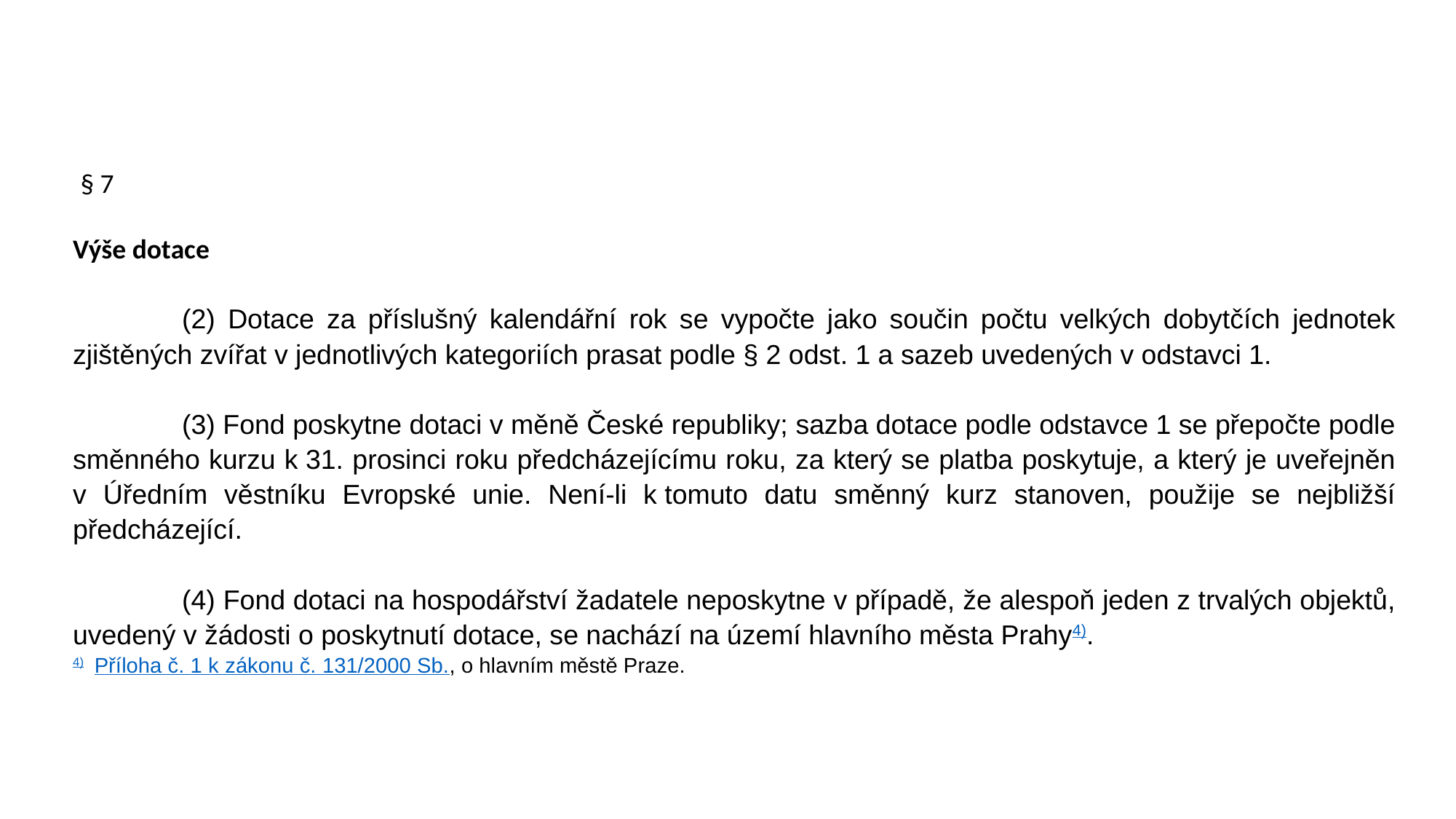

§ 7

Výše dotace

	(2) Dotace za příslušný kalendářní rok se vypočte jako součin počtu velkých dobytčích jednotek zjištěných zvířat v jednotlivých kategoriích prasat podle § 2 odst. 1 a sazeb uvedených v odstavci 1.

	(3) Fond poskytne dotaci v měně České republiky; sazba dotace podle odstavce 1 se přepočte podle směnného kurzu k 31. prosinci roku předcházejícímu roku, za který se platba poskytuje, a který je uveřejněn v Úředním věstníku Evropské unie. Není-li k tomuto datu směnný kurz stanoven, použije se nejbližší předcházející.

	(4) Fond dotaci na hospodářství žadatele neposkytne v případě, že alespoň jeden z trvalých objektů, uvedený v žádosti o poskytnutí dotace, se nachází na území hlavního města Prahy4).
4)	Příloha č. 1 k zákonu č. 131/2000 Sb., o hlavním městě Praze.